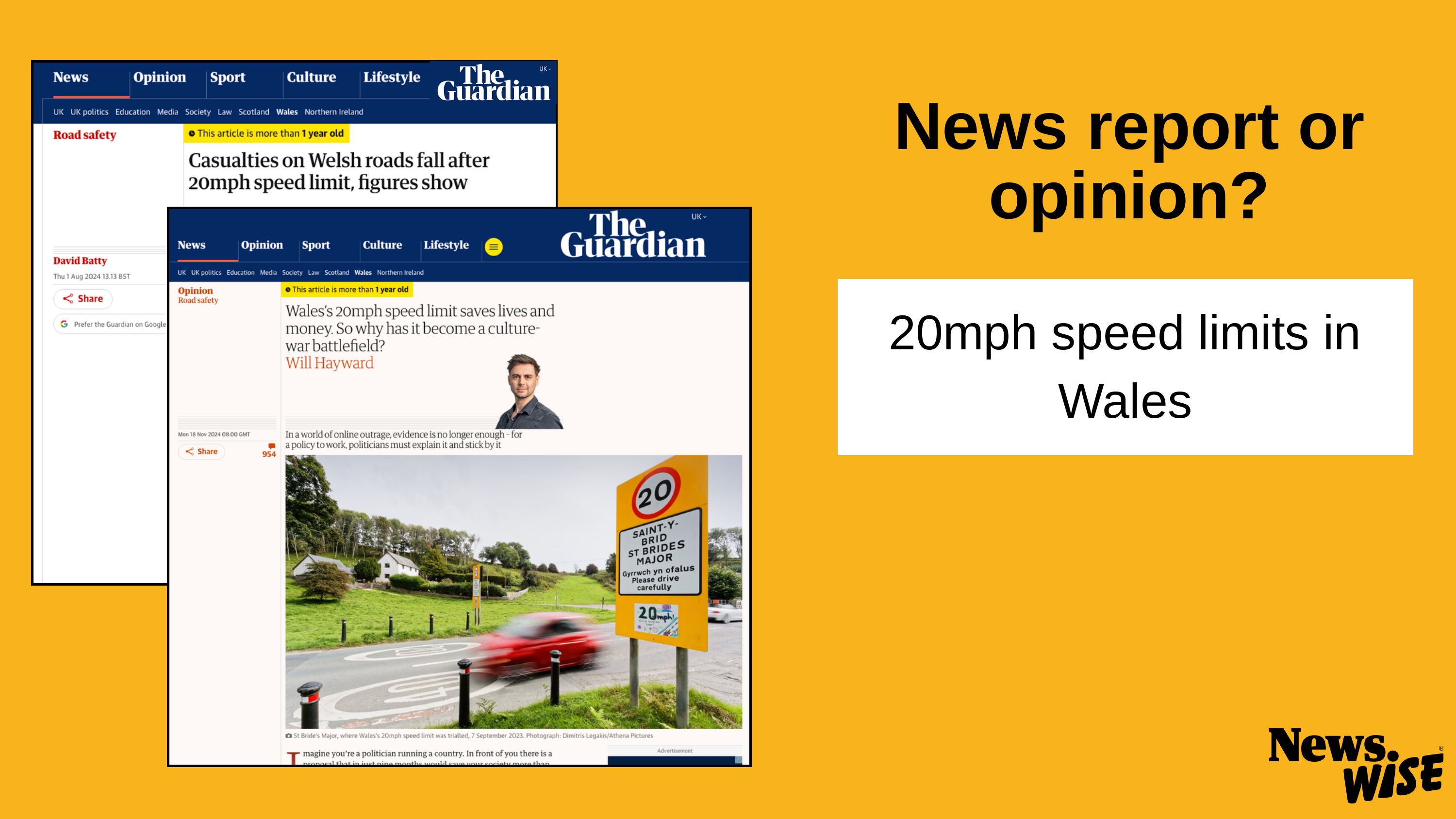

News report or opinion?

20mph speed limits in Wales